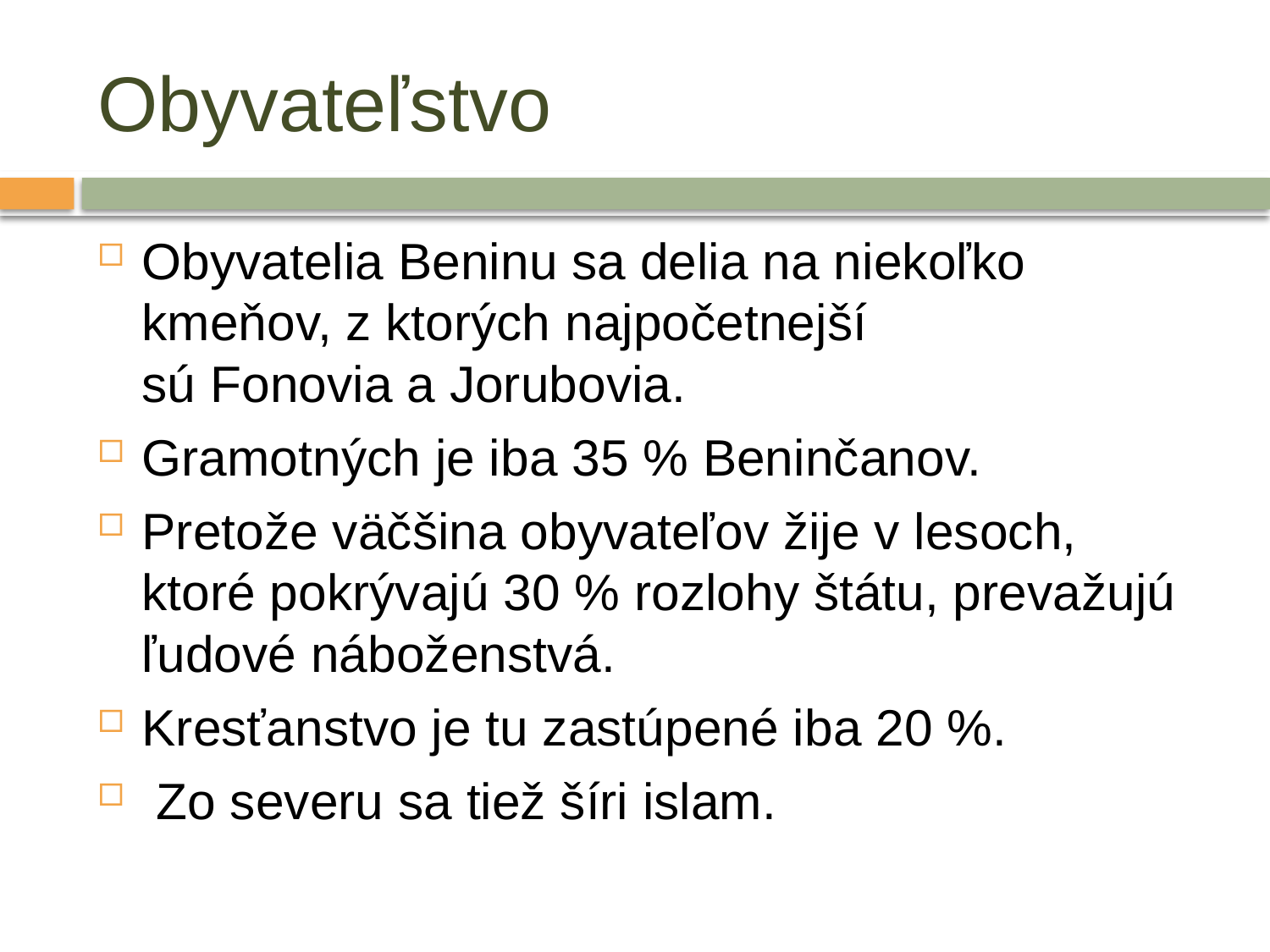

# Obyvateľstvo
Obyvatelia Beninu sa delia na niekoľko kmeňov, z ktorých najpočetnejší sú Fonovia a Jorubovia.
Gramotných je iba 35 % Beninčanov.
Pretože väčšina obyvateľov žije v lesoch, ktoré pokrývajú 30 % rozlohy štátu, prevažujú ľudové náboženstvá.
Kresťanstvo je tu zastúpené iba 20 %.
 Zo severu sa tiež šíri islam.